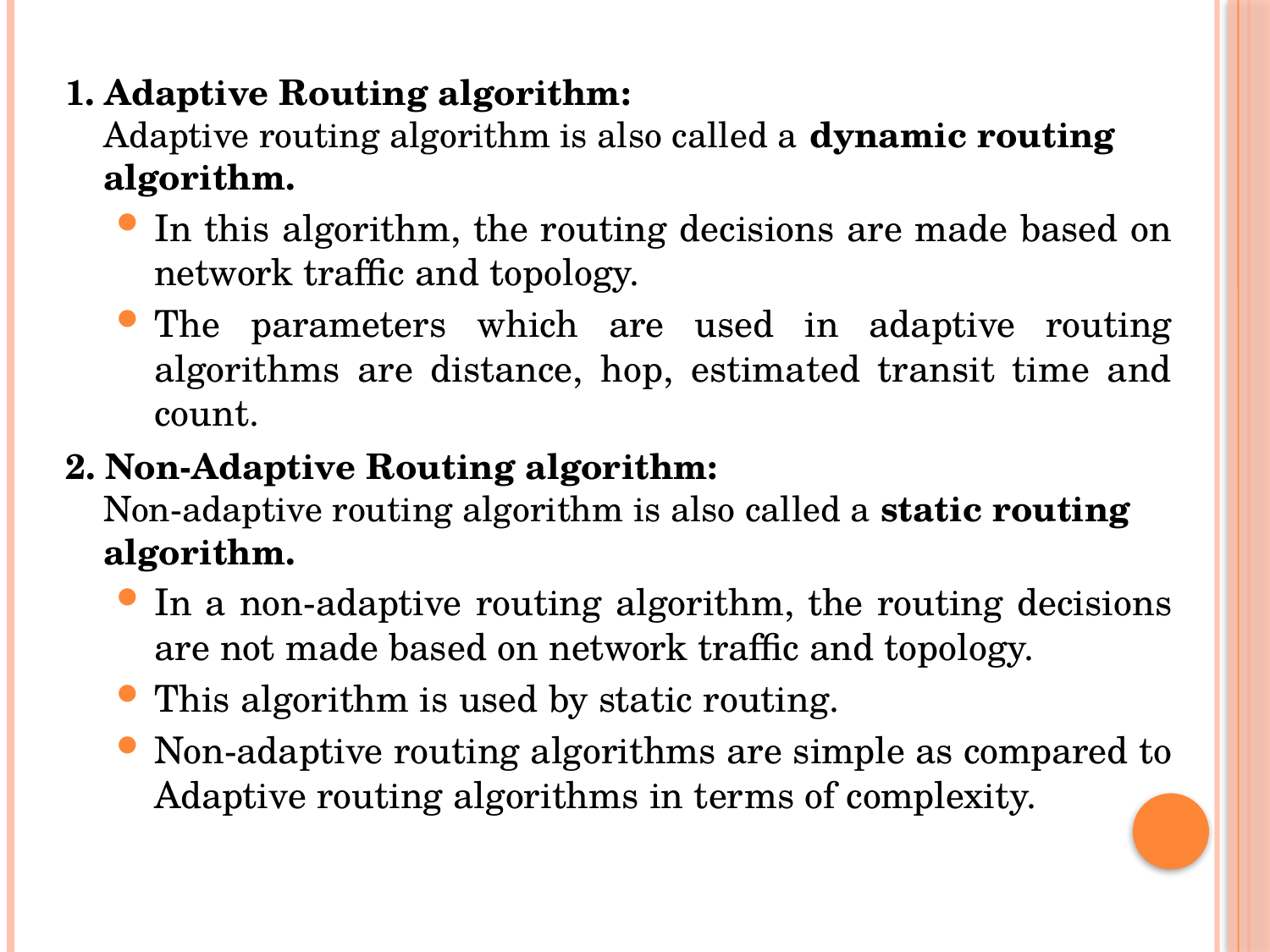

1. Adaptive Routing algorithm:  
Adaptive routing algorithm is also called a dynamic routing algorithm.
In this algorithm, the routing decisions are made based on network traffic and topology.
The parameters which are used in adaptive routing algorithms are distance, hop, estimated transit time and count.
2. Non-Adaptive Routing algorithm:  
Non-adaptive routing algorithm is also called a static routing algorithm.
In a non-adaptive routing algorithm, the routing decisions are not made based on network traffic and topology.
This algorithm is used by static routing.
Non-adaptive routing algorithms are simple as compared to Adaptive routing algorithms in terms of complexity.